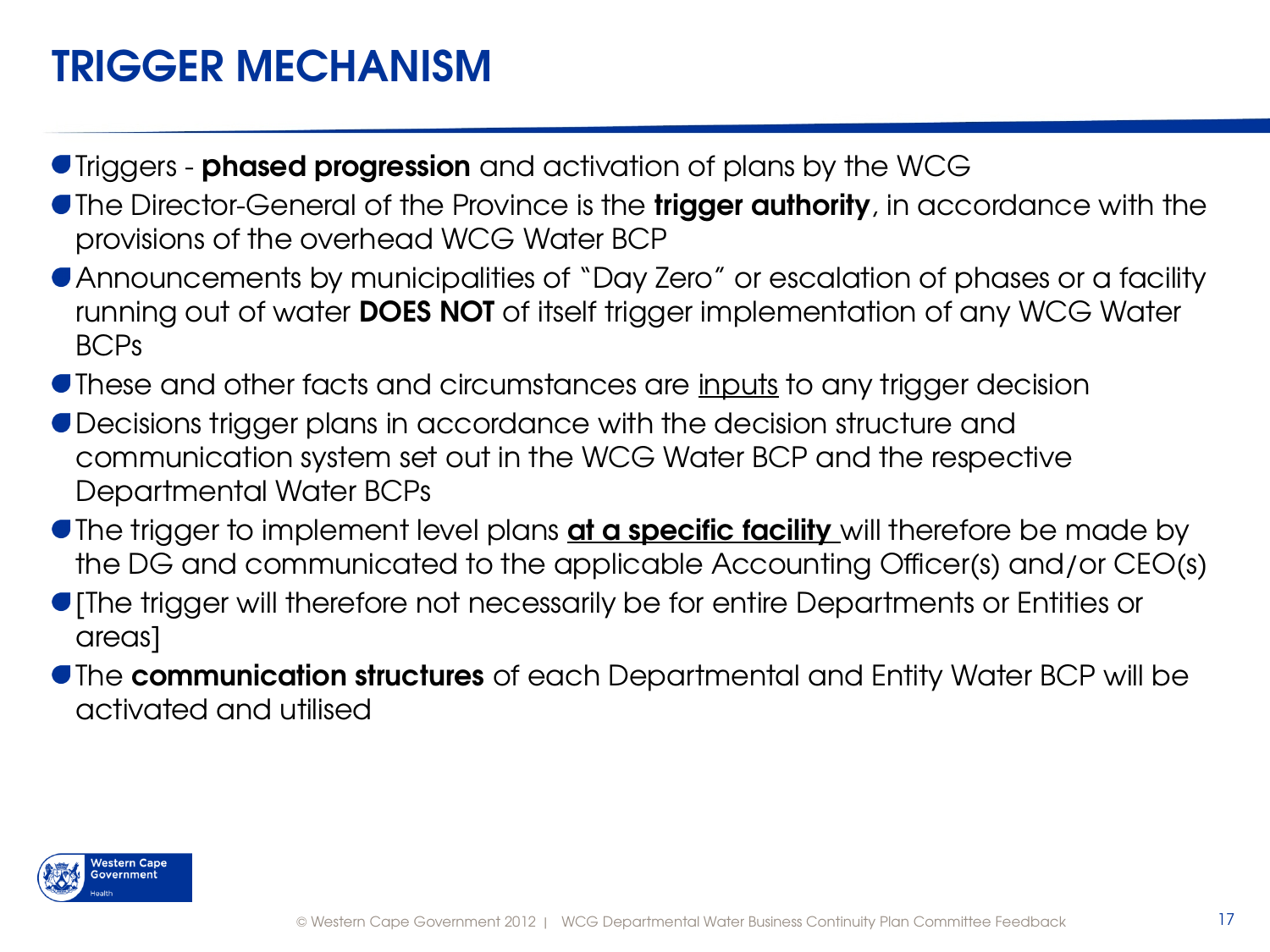

# TRIGGER MECHANISM
Triggers - phased progression and activation of plans by the WCG
The Director-General of the Province is the trigger authority, in accordance with the provisions of the overhead WCG Water BCP
Announcements by municipalities of “Day Zero” or escalation of phases or a facility running out of water DOES NOT of itself trigger implementation of any WCG Water BCPs
These and other facts and circumstances are inputs to any trigger decision
Decisions trigger plans in accordance with the decision structure and communication system set out in the WCG Water BCP and the respective Departmental Water BCPs
The trigger to implement level plans at a specific facility will therefore be made by the DG and communicated to the applicable Accounting Officer(s) and/or CEO(s)
[The trigger will therefore not necessarily be for entire Departments or Entities or areas]
The communication structures of each Departmental and Entity Water BCP will be activated and utilised
WCG Departmental Water Business Continuity Plan Committee Feedback
17